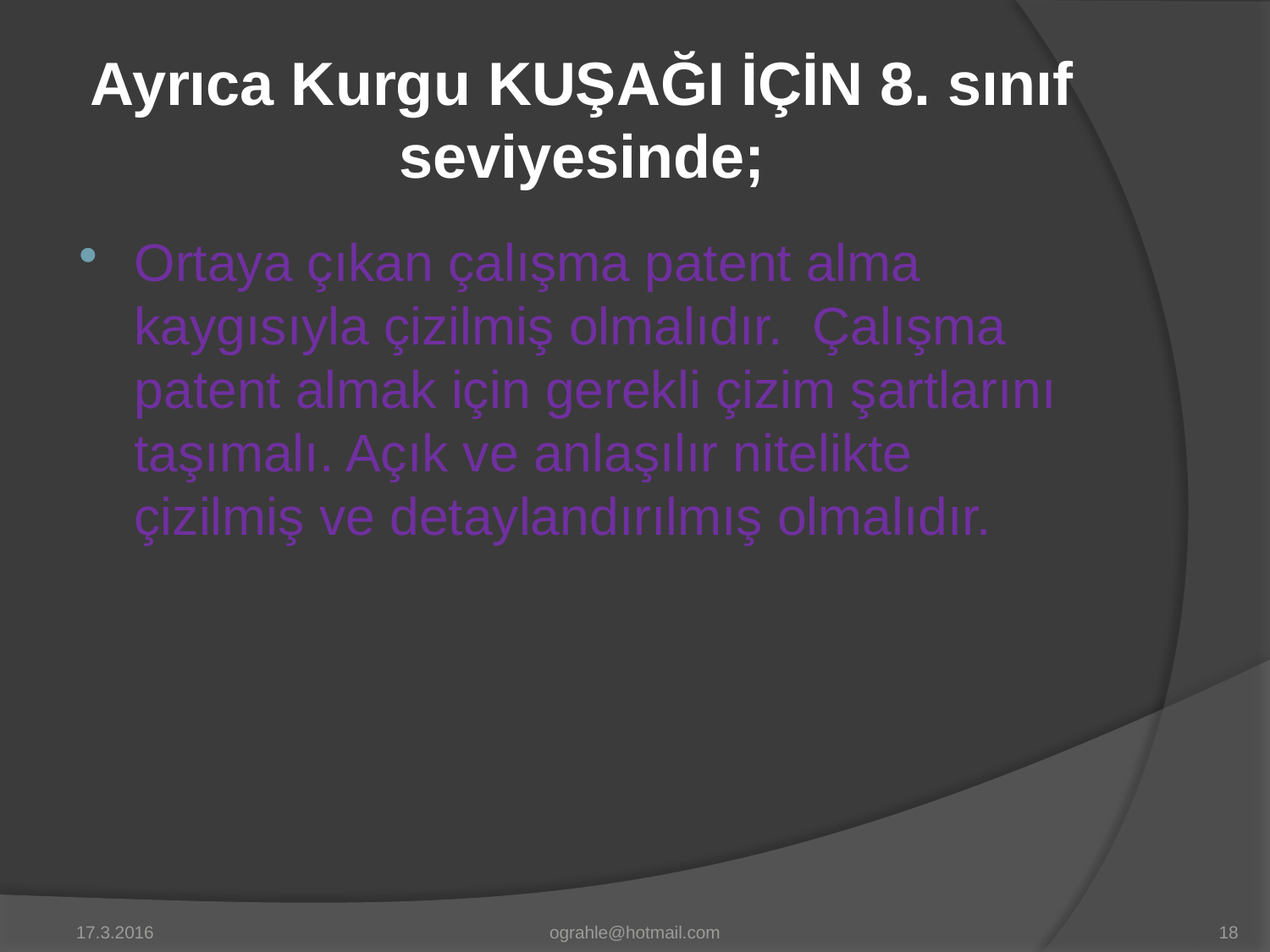

# Ayrıca Kurgu KUŞAĞI İÇİN 8. sınıf seviyesinde;
Ortaya çıkan çalışma patent alma kaygısıyla çizilmiş olmalıdır.  Çalışma patent almak için gerekli çizim şartlarını taşımalı. Açık ve anlaşılır nitelikte çizilmiş ve detaylandırılmış olmalıdır.

17.3.2016
ograhle@hotmail.com
18